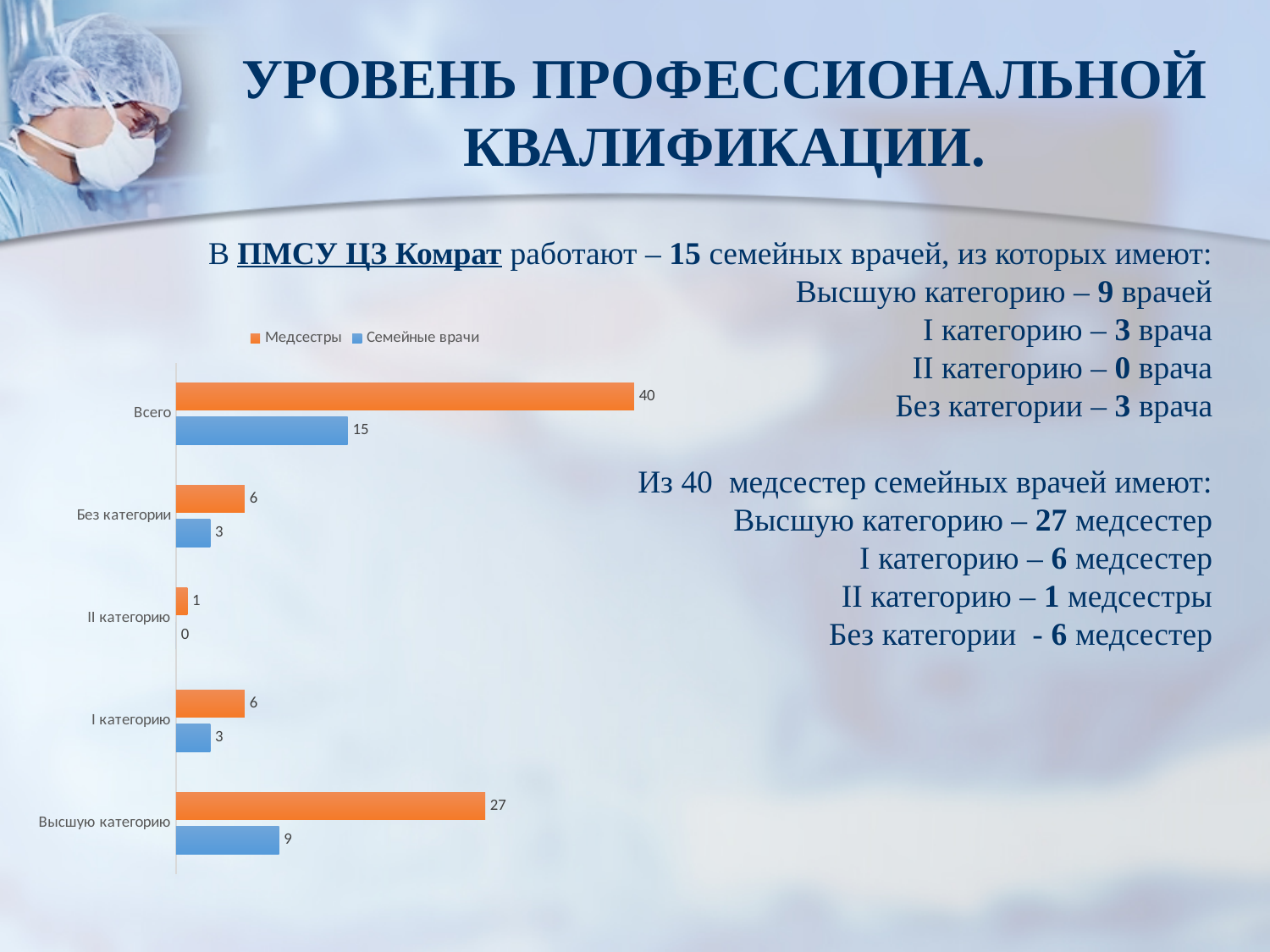

УРОВЕНЬ ПРОФЕССИОНАЛЬНОЙ КВАЛИФИКАЦИИ.
В ПМСУ ЦЗ Комрат работают – 15 семейных врачей, из которых имеют:
Высшую категорию – 9 врачей
I категорию – 3 врача
II категорию – 0 врача
Без категории – 3 врача

Из 40  медсестер семейных врачей имеют:
Высшую категорию – 27 медсестер
I категорию – 6 медсестер
II категорию – 1 медсестры
Без категории  - 6 медсестер

### Chart

| Category | Семейные врачи | Медсестры |
|---|---|---|
| Высшую категорию | 9.0 | 27.0 |
| I категорию | 3.0 | 6.0 |
| II категорию | 0.0 | 1.0 |
| Без категории | 3.0 | 6.0 |
| Всего | 15.0 | 40.0 |